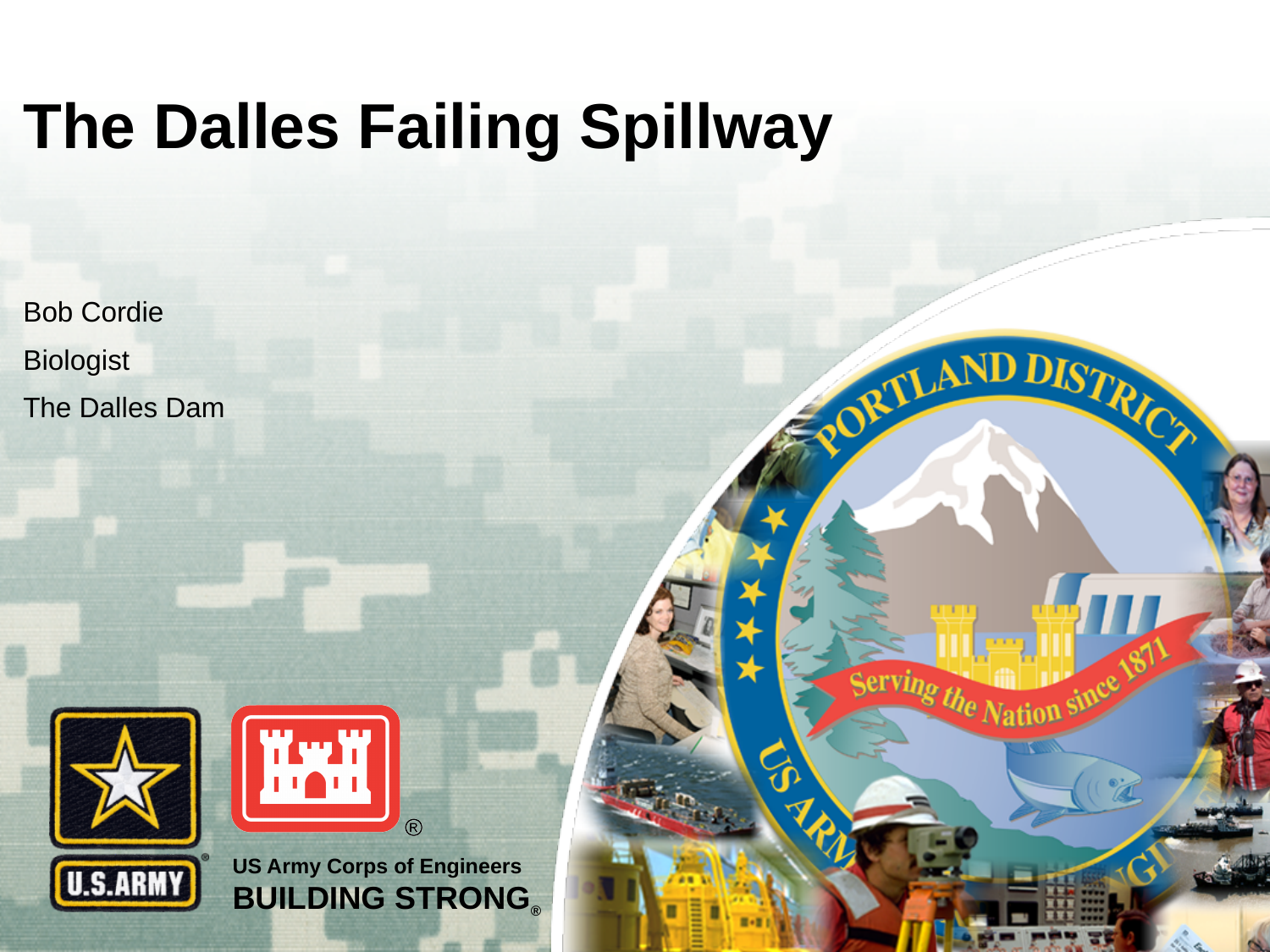

# The Dalles Failing Spillway
Bob Cordie
Biologist
The Dalles Dam